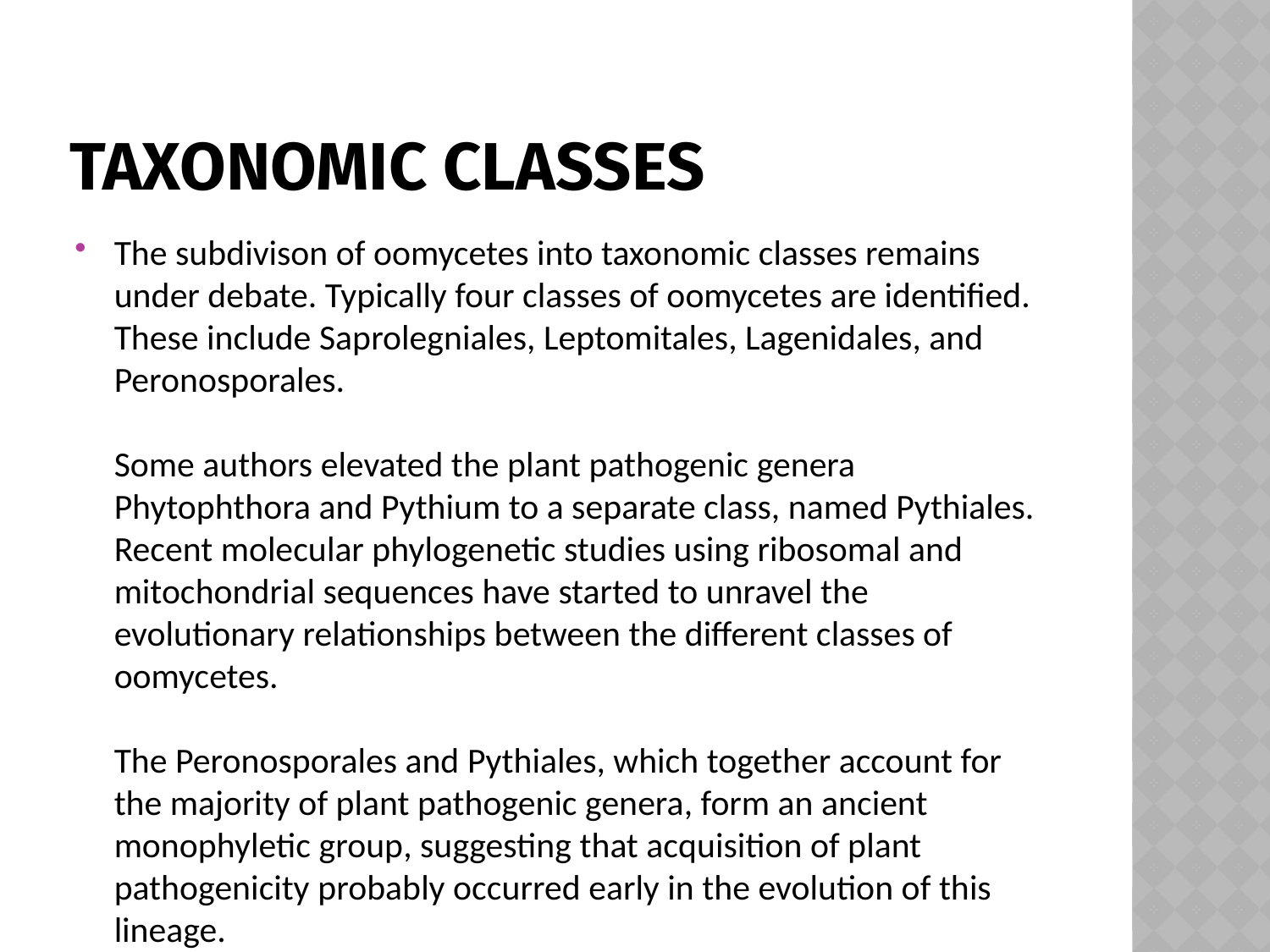

# Taxonomic classes
The subdivison of oomycetes into taxonomic classes remains under debate. Typically four classes of oomycetes are identified. These include Saprolegniales, Leptomitales, Lagenidales, and Peronosporales.
Some authors elevated the plant pathogenic genera Phytophthora and Pythium to a separate class, named Pythiales. Recent molecular phylogenetic studies using ribosomal and mitochondrial sequences have started to unravel the evolutionary relationships between the different classes of oomycetes.
The Peronosporales and Pythiales, which together account for the majority of plant pathogenic genera, form an ancient monophyletic group, suggesting that acquisition of plant pathogenicity probably occurred early in the evolution of this lineage.
Most of the saprophytic and animal pathogenic species are restricted to the other classes. Aphanomyces, a genus with strong affinity to the Saprolegniales, includes both animal and plant pathogenic species.